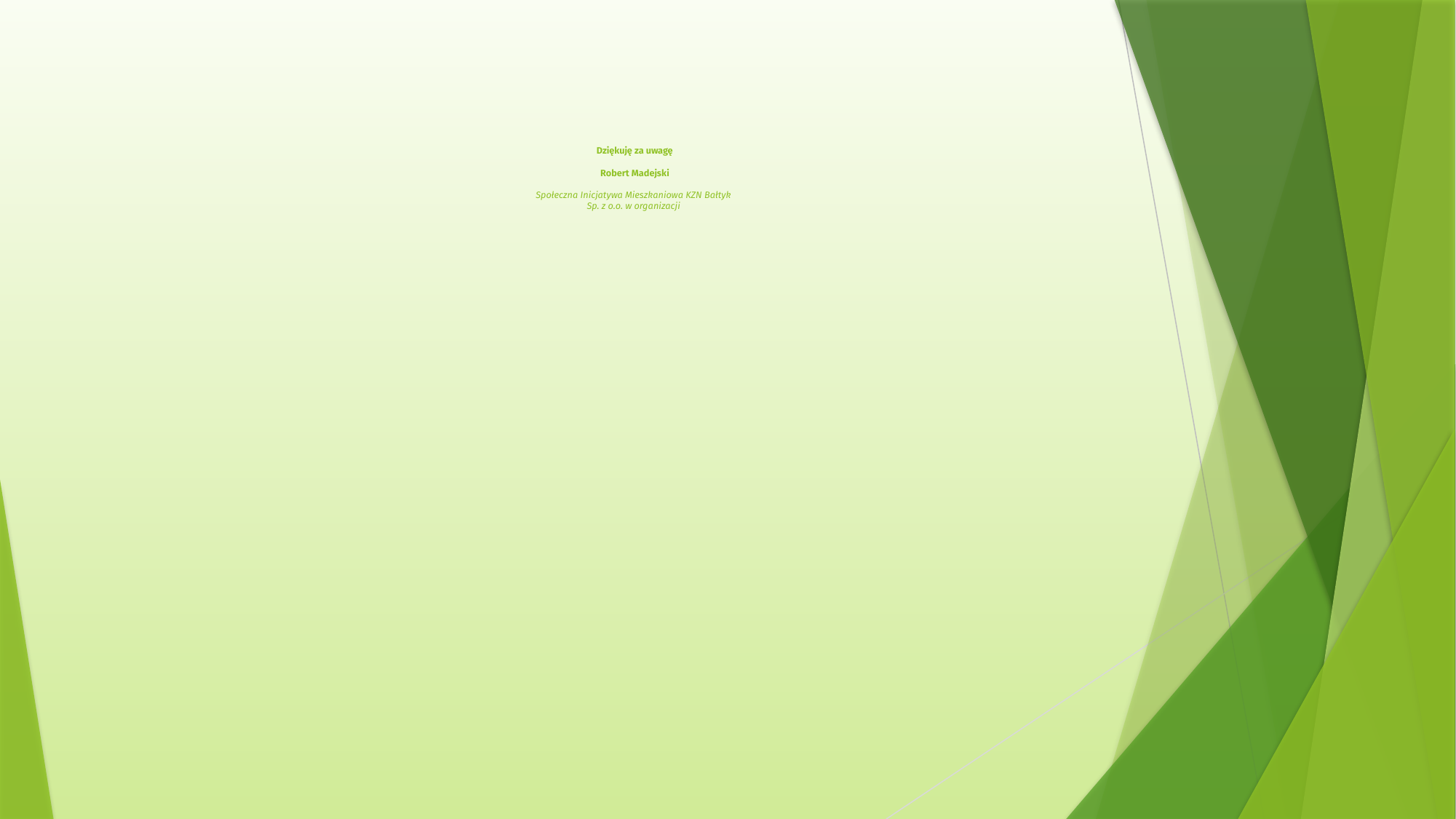

# Dziękuję za uwagę Robert Madejski Społeczna Inicjatywa Mieszkaniowa KZN Bałtyk Sp. z o.o. w organizacji